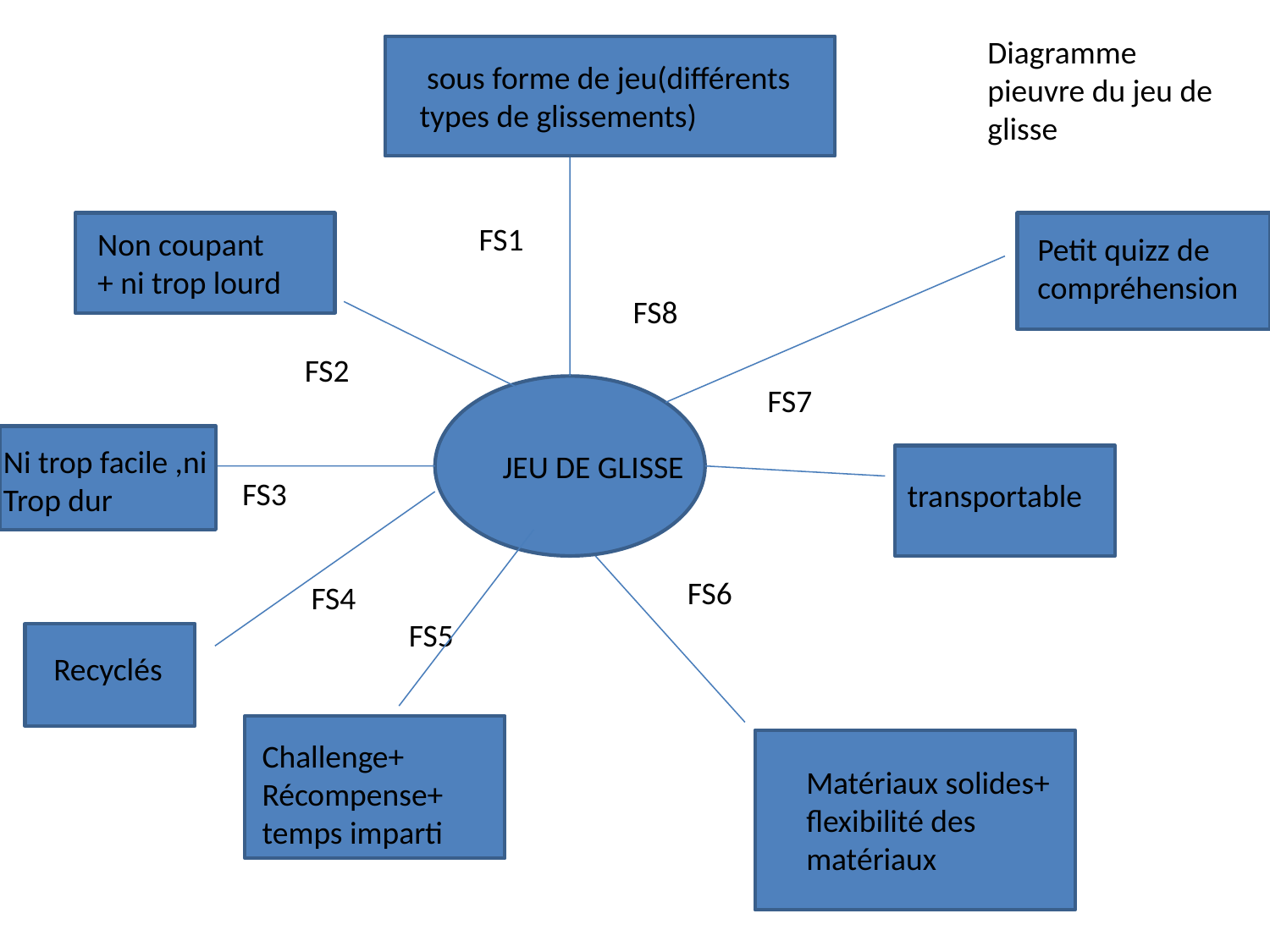

Diagramme pieuvre du jeu de glisse

 sous forme de jeu(différents types de glissements)

FS1
Non coupant
+ ni trop lourd
Petit quizz de compréhension
FS8
FS2
FS7

Ni trop facile ,ni
Trop dur
JEU DE GLISSE

FS3
transportable
FS6
FS4
FS5

Recyclés

Challenge+
Récompense+
temps imparti

Matériaux solides+ flexibilité des matériaux